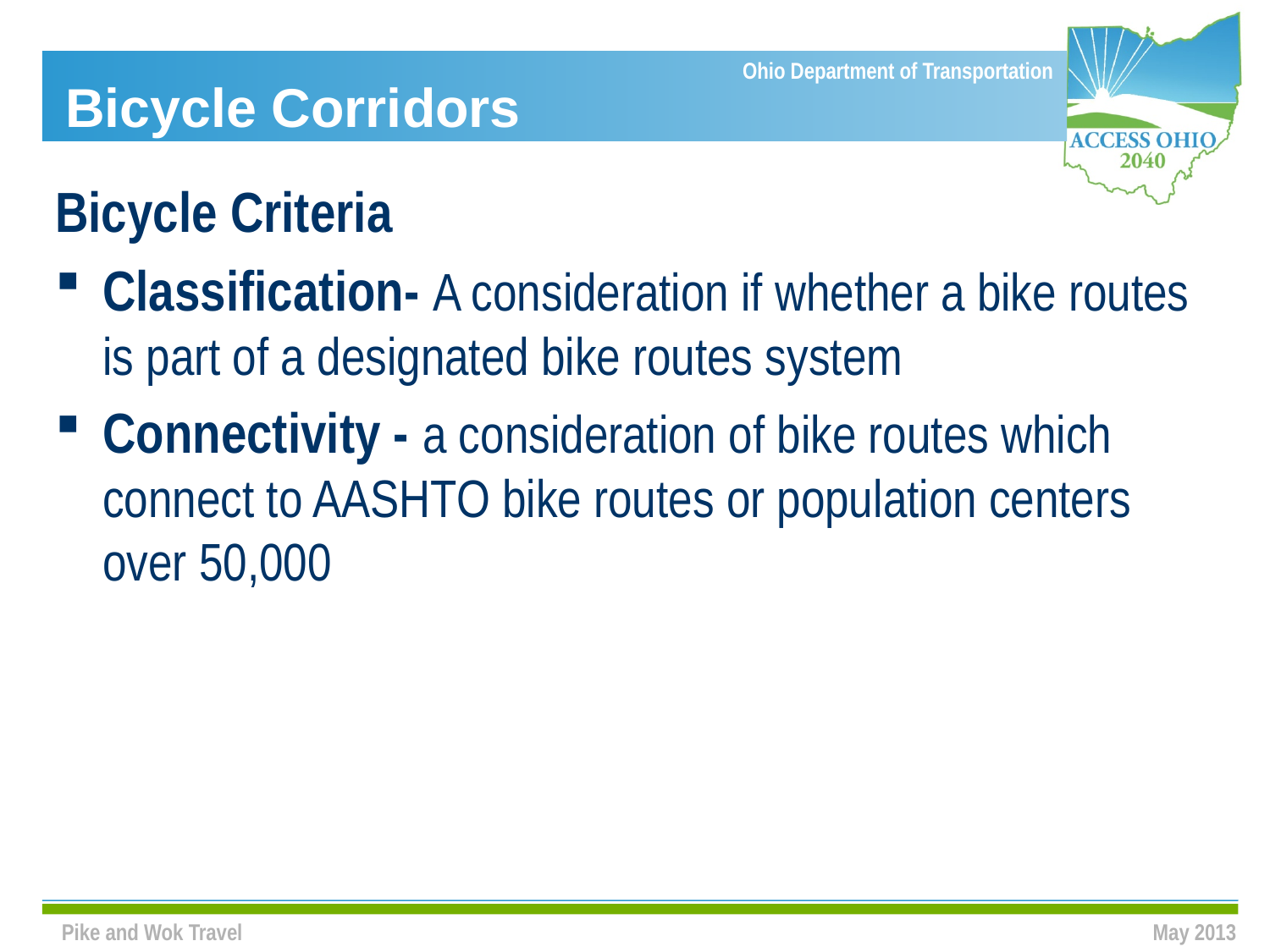

# Bicycle Corridors
Bicycle Criteria
Classification- A consideration if whether a bike routes is part of a designated bike routes system
Connectivity - a consideration of bike routes which connect to AASHTO bike routes or population centers over 50,000

Pike and Wok Travel
May 2013